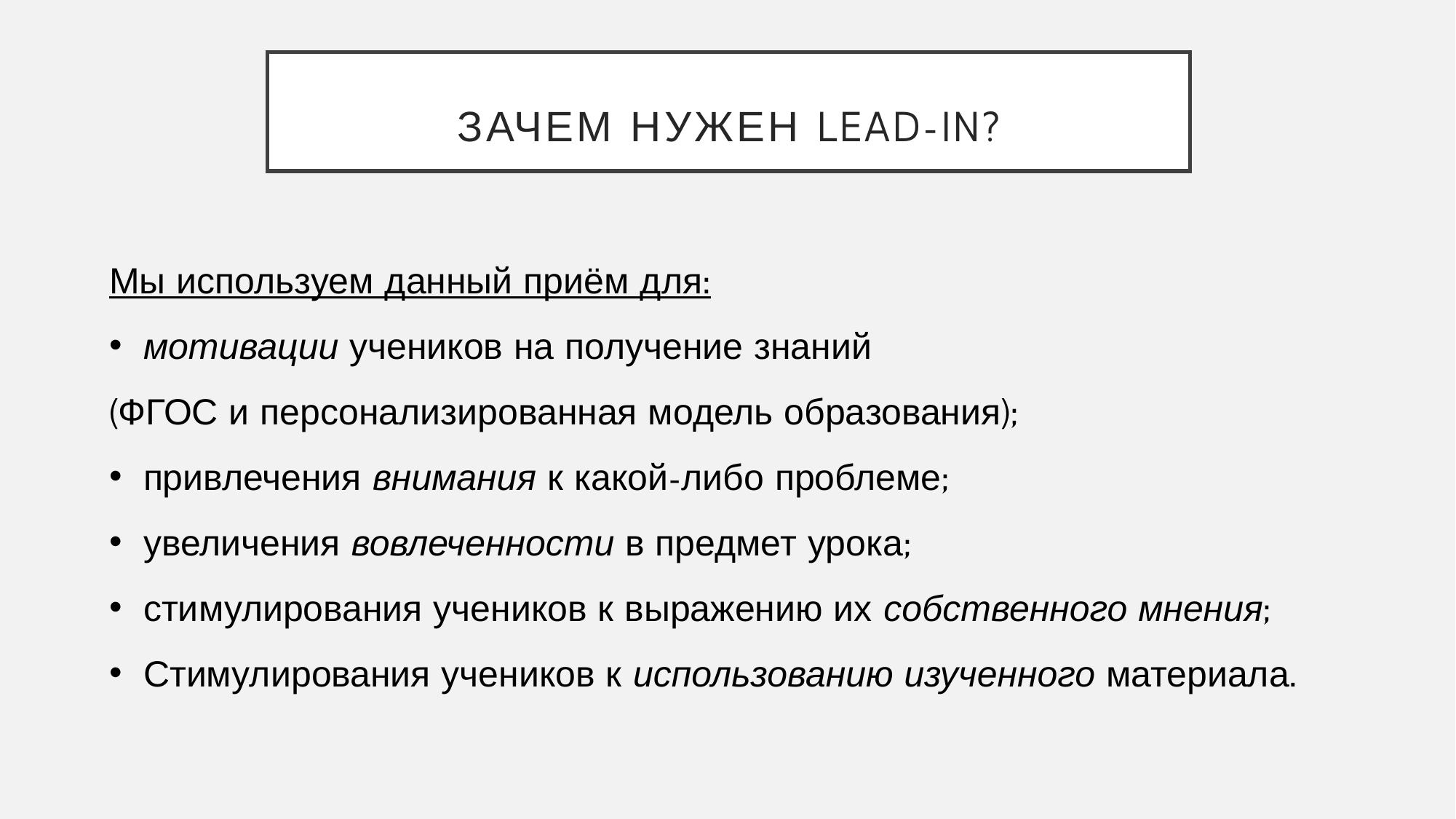

# Зачем нужен lead-in?

Мы используем данный приём для:
мотивации учеников на получение знаний
(ФГОС и персонализированная модель образования);
привлечения внимания к какой-либо проблеме;
увеличения вовлеченности в предмет урока;
стимулирования учеников к выражению их собственного мнения;
Стимулирования учеников к использованию изученного материала.